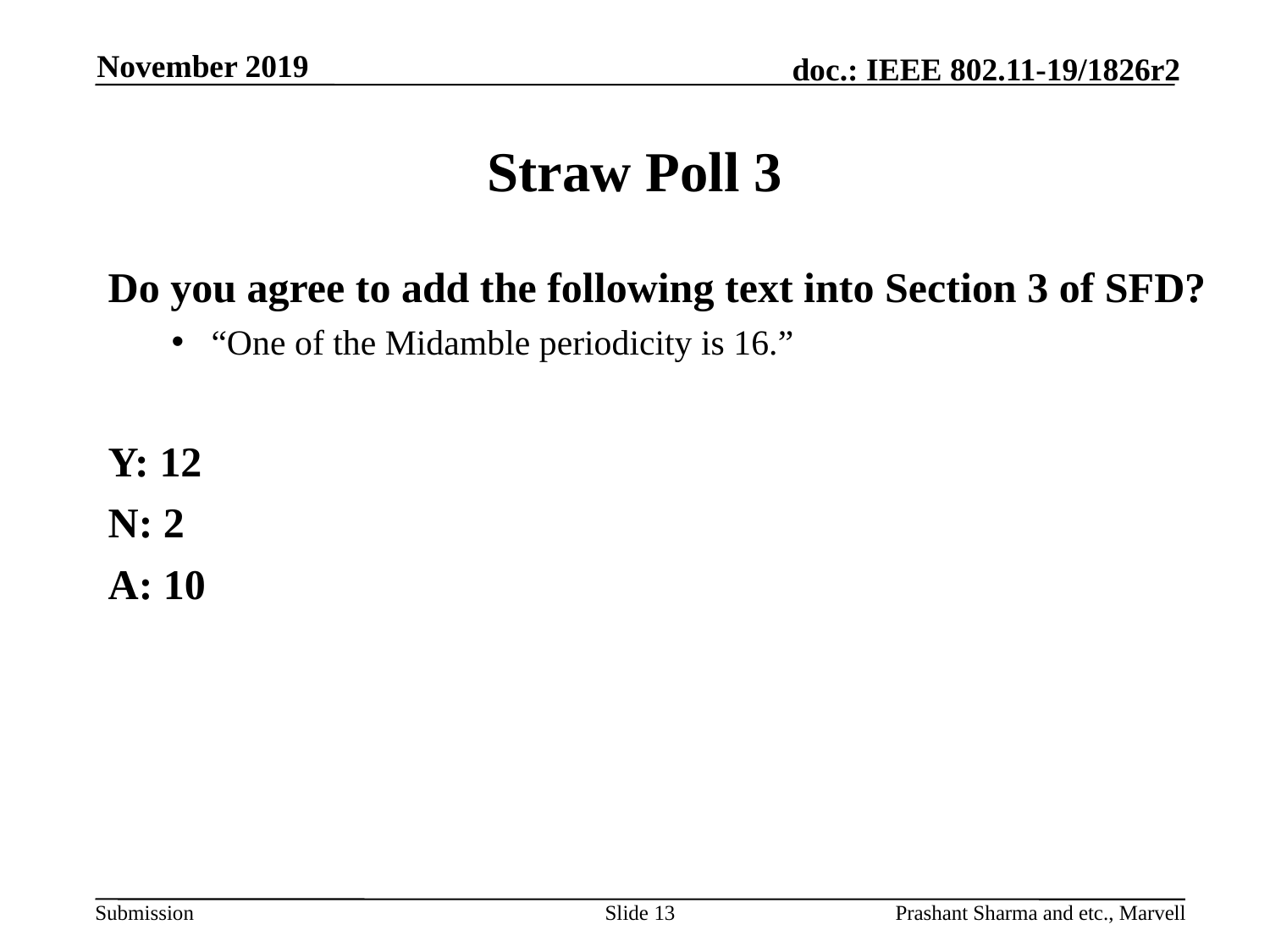

November 2019
# Straw Poll 3
Do you agree to add the following text into Section 3 of SFD?
“One of the Midamble periodicity is 16.”

Y: 12
N: 2
A: 10
Slide 13
Prashant Sharma and etc., Marvell